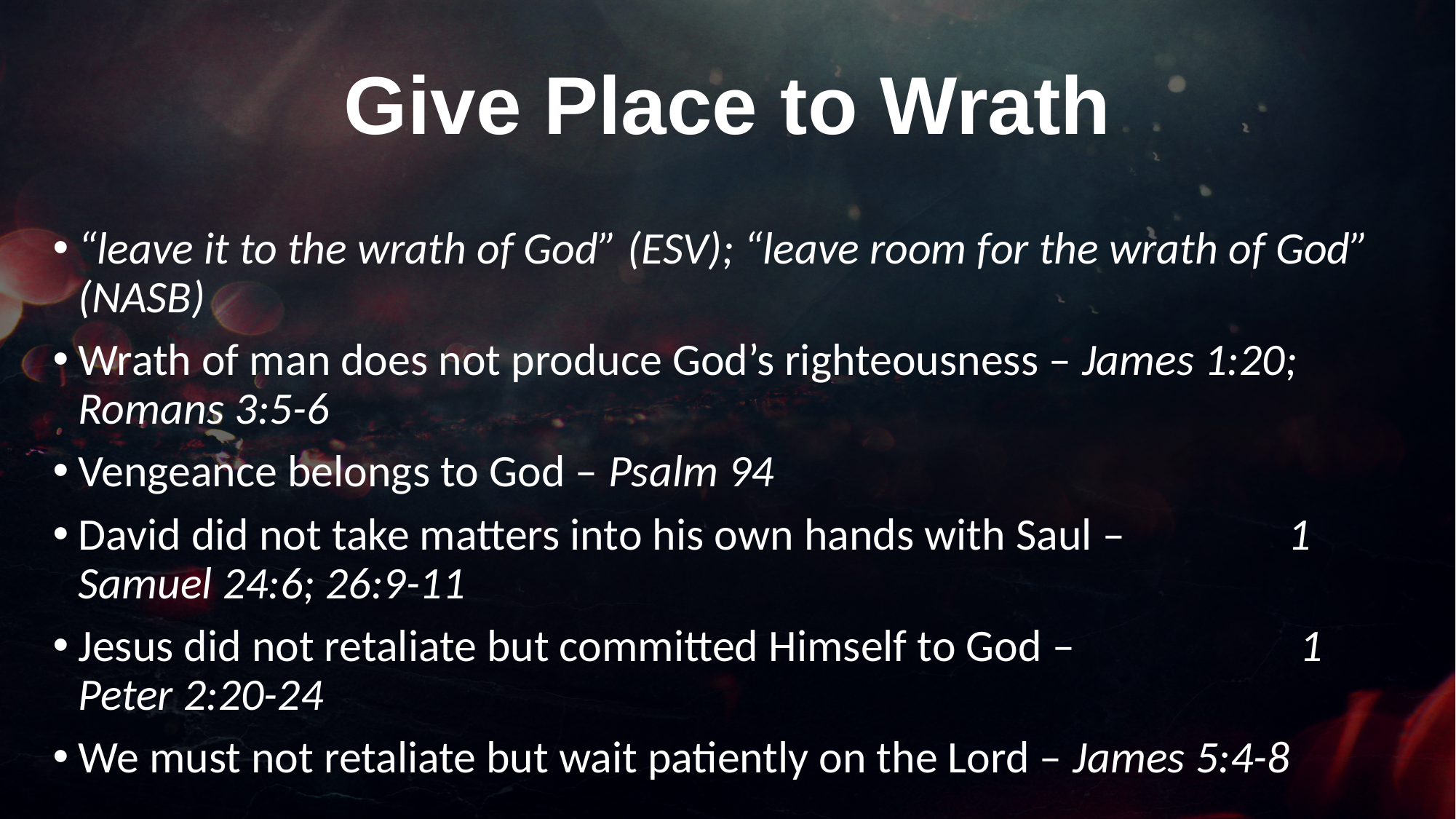

# Give Place to Wrath
“leave it to the wrath of God” (ESV); “leave room for the wrath of God” (NASB)
Wrath of man does not produce God’s righteousness – James 1:20; Romans 3:5-6
Vengeance belongs to God – Psalm 94
David did not take matters into his own hands with Saul –                1 Samuel 24:6; 26:9-11
Jesus did not retaliate but committed Himself to God –                      1 Peter 2:20-24
We must not retaliate but wait patiently on the Lord – James 5:4-8